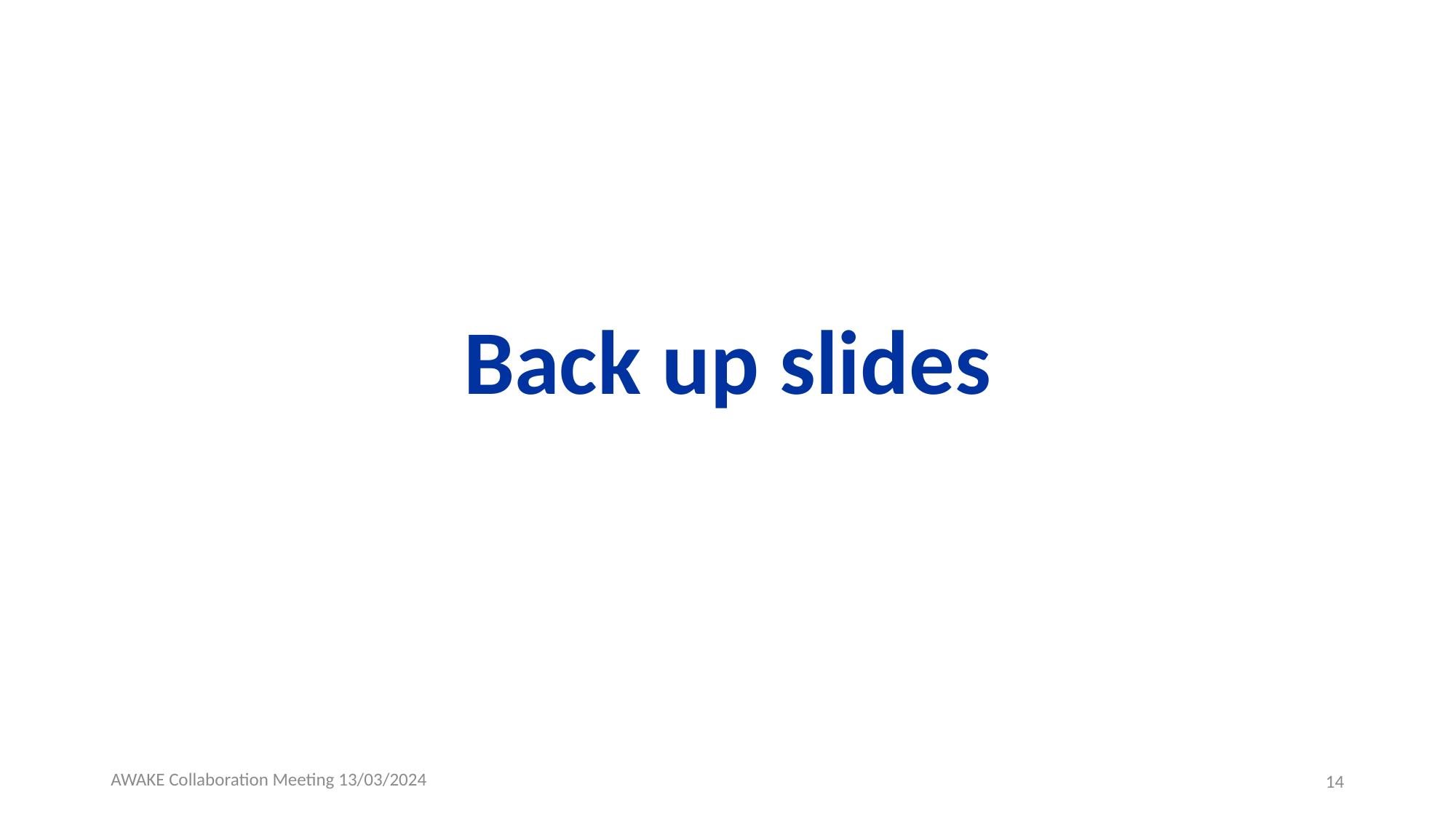

# Back up slides
AWAKE Collaboration Meeting 13/03/2024
14